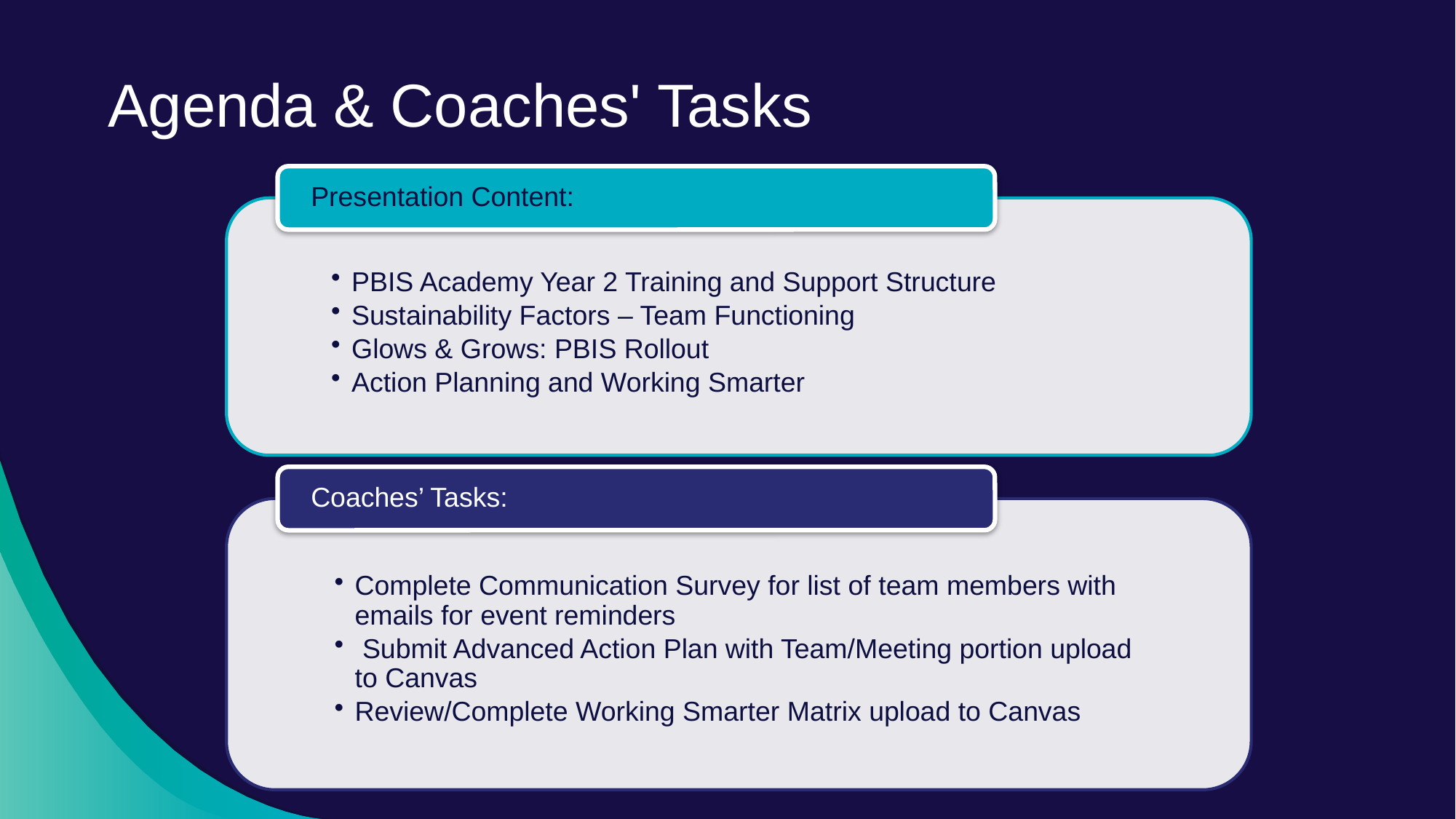

# Agenda & Coaches' Tasks
PBIS Academy Year 2 Training and Support Structure
Sustainability Factors – Team Functioning
Glows & Grows: PBIS Rollout
Action Planning and Working Smarter
Presentation Content:
Complete Communication Survey for list of team members with emails for event reminders
 Submit Advanced Action Plan with Team/Meeting portion upload to Canvas
Review/Complete Working Smarter Matrix upload to Canvas
Coaches’ Tasks: